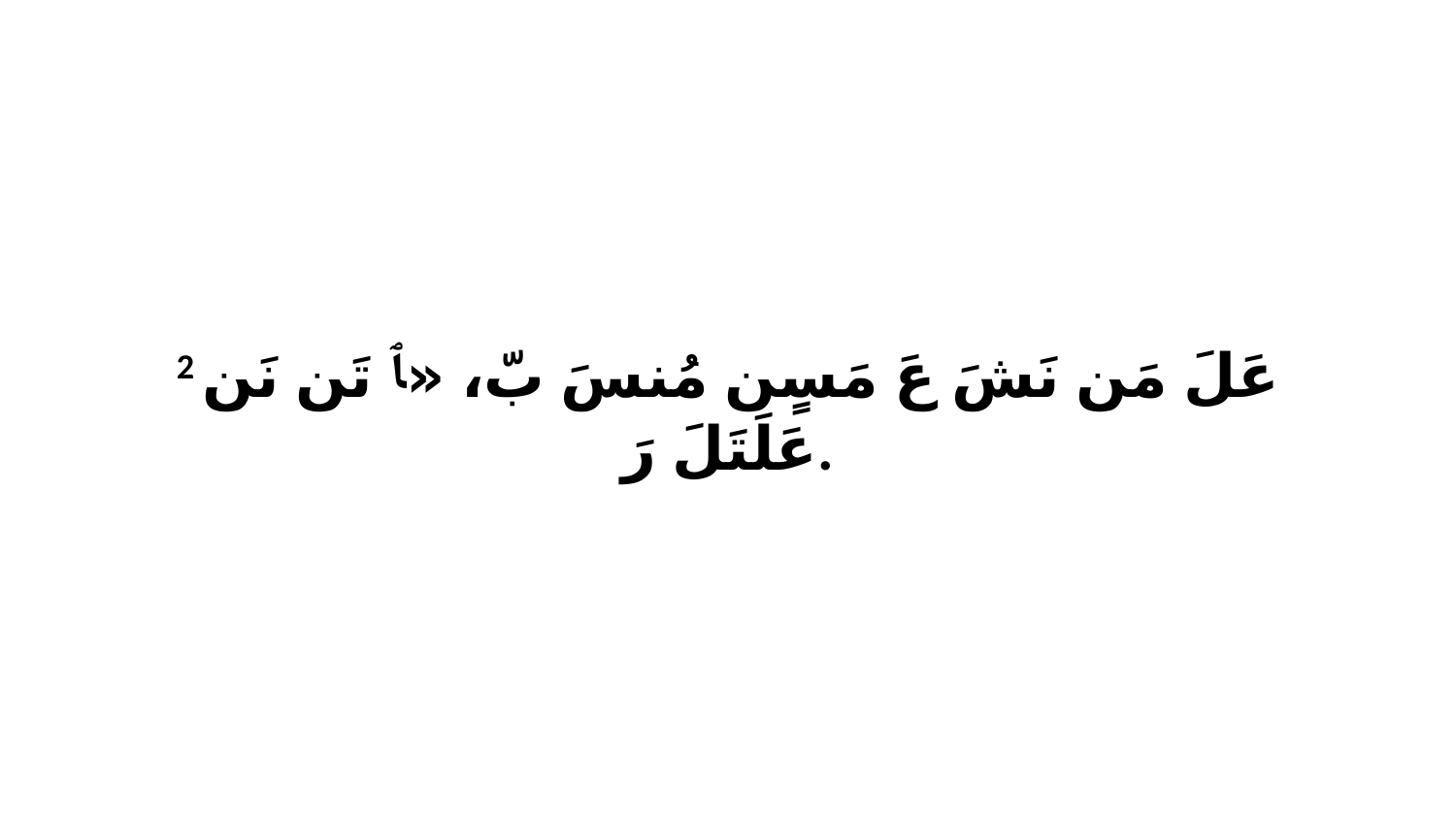

2 عَلَ مَن نَشَ عَ مَسٍن مُنسَ بّ، «ﭑ تَن نَن عَلَتَلَ رَ.